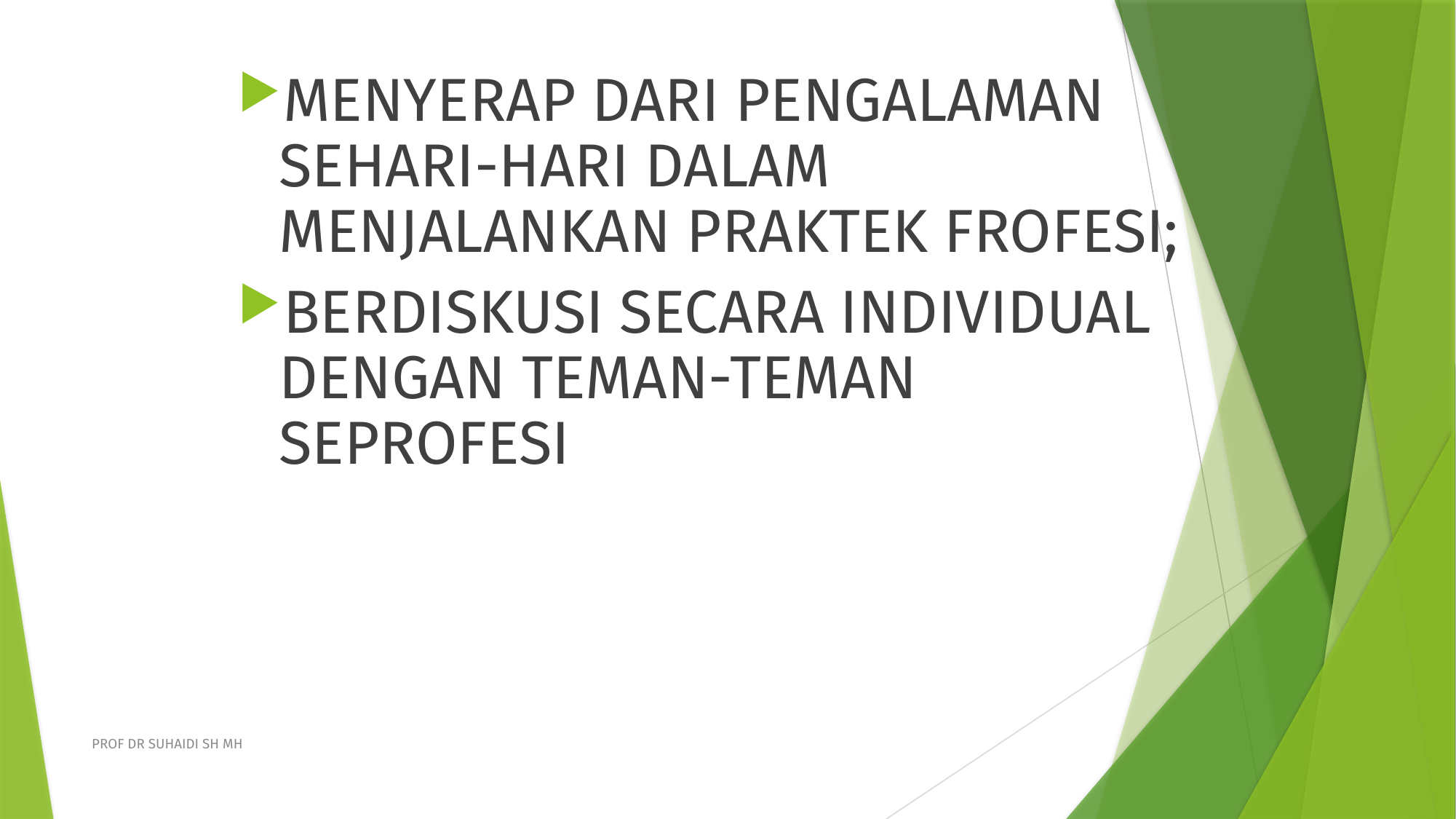

MENYERAP DARI PENGALAMAN SEHARI-HARI DALAM MENJALANKAN PRAKTEK FROFESI;
BERDISKUSI SECARA INDIVIDUAL DENGAN TEMAN-TEMAN SEPROFESI

PROF DR SUHAIDI SH MH